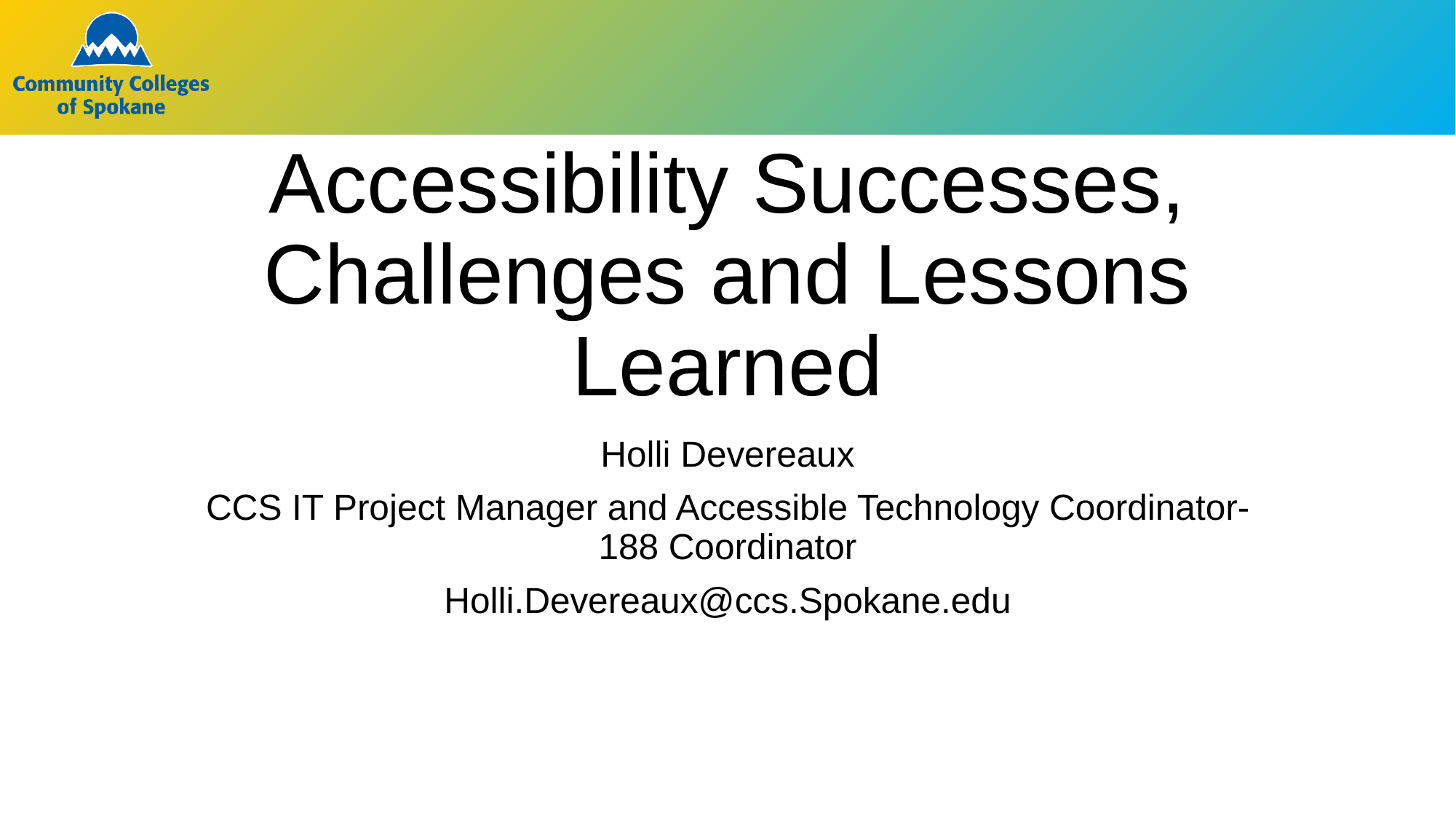

# Accessibility Successes, Challenges and Lessons Learned
Holli Devereaux
CCS IT Project Manager and Accessible Technology Coordinator-188 Coordinator
Holli.Devereaux@ccs.Spokane.edu